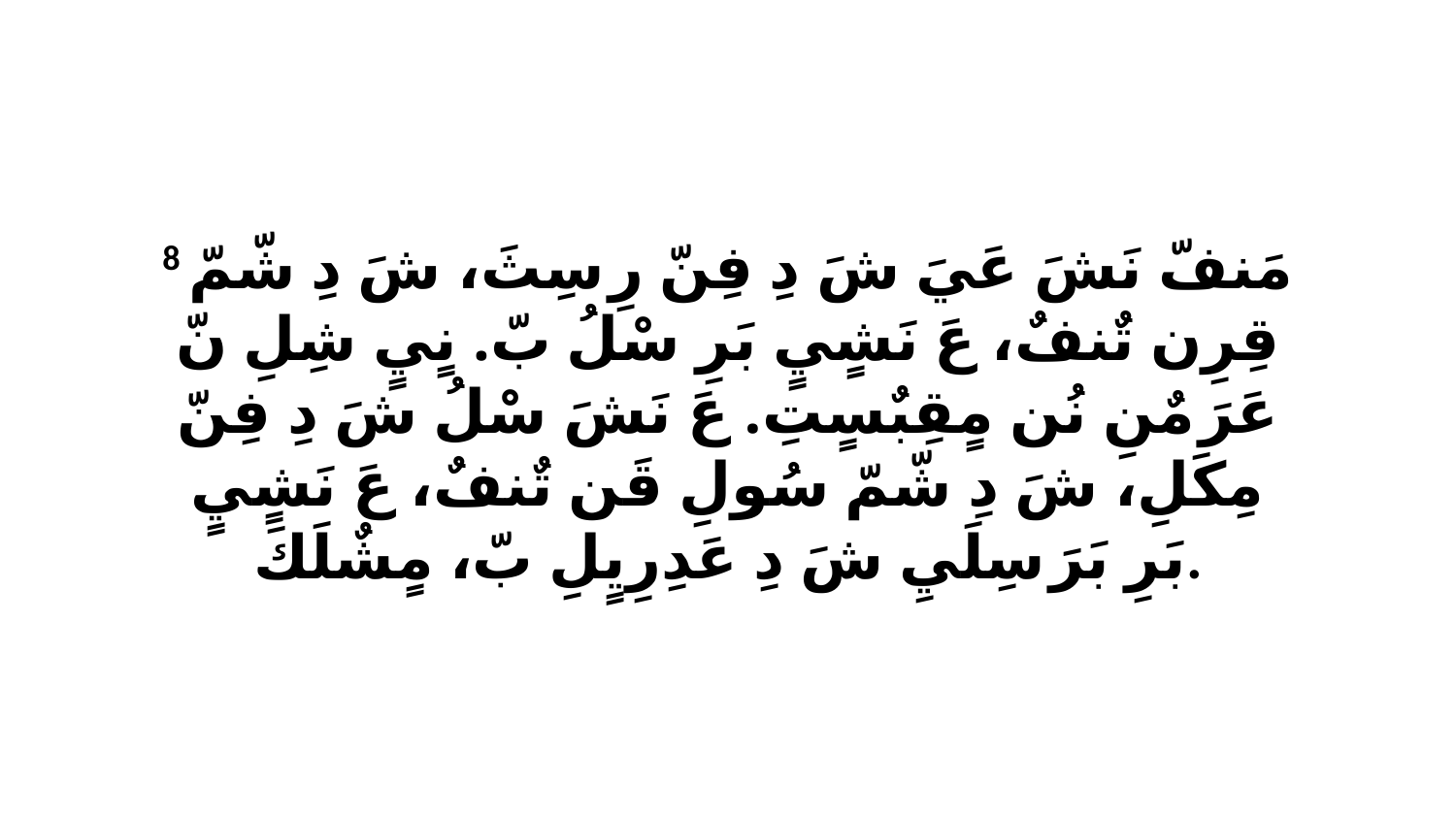

8 مَنفّ نَشَ عَيَ شَ دِ فِنّ رِ سِثَ، شَ دِ شّمّ قِرِن تٌنفٌ، عَ نَشٍيٍ بَرِ سْلُ بّ. نٍيٍ شِلِ نّ عَرَ مٌنِ نُن مٍقِبٌسٍتِ. عَ نَشَ سْلُ شَ دِ فِنّ مِكَلِ، شَ دِ شّمّ سُولِ قَن تٌنفٌ، عَ نَشٍيٍ بَرِ بَرَ سِلَيِ شَ دِ عَدِرِيٍلِ بّ، مٍشٌلَكَ.